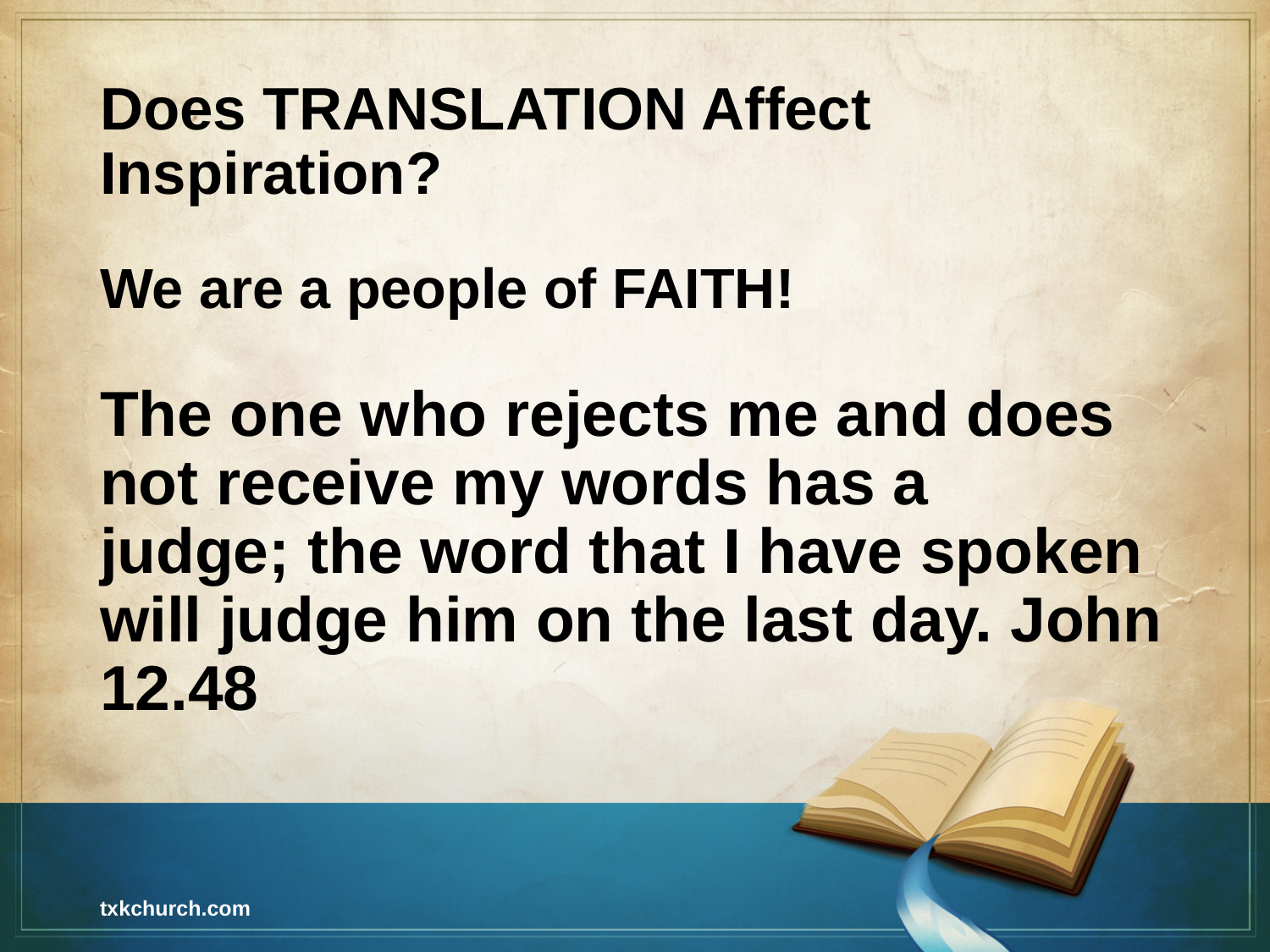

# Does TRANSLATION Affect Inspiration?
We are a people of FAITH!

The one who rejects me and does not receive my words has a judge; the word that I have spoken will judge him on the last day. John 12.48
txkchurch.com